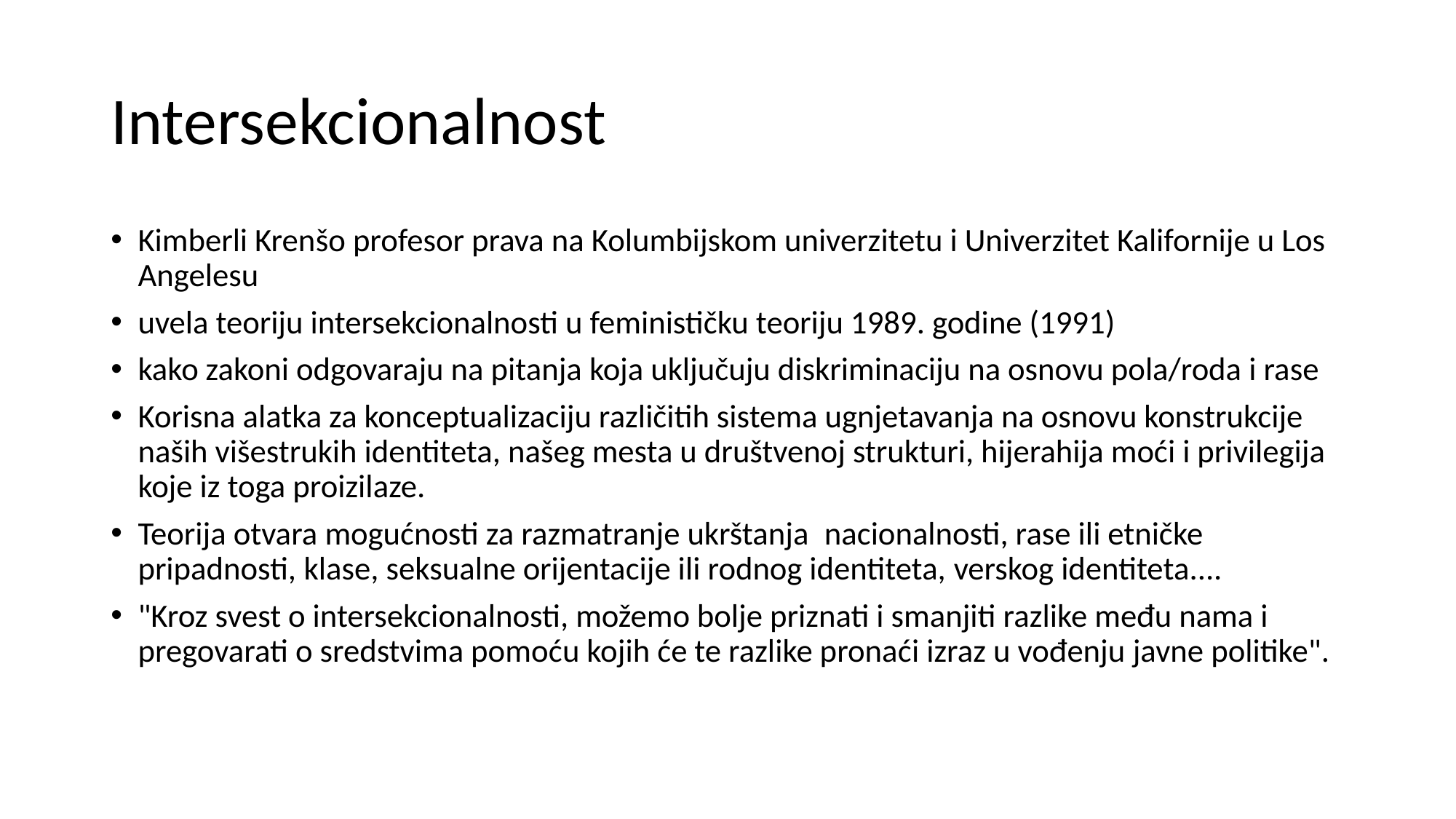

# Intersekcionalnost
Kimberli Krenšo profesor prava na Kolumbijskom univerzitetu i Univerzitet Kalifornije u Los Angelesu
uvela teoriju intersekcionalnosti u feminističku teoriju 1989. godine (1991)
kako zakoni odgovaraju na pitanja koja uključuju diskriminaciju na osnovu pola/roda i rase
Korisna alatka za konceptualizaciju različitih sistema ugnjetavanja na osnovu konstrukcije naših višestrukih identiteta, našeg mesta u društvenoj strukturi, hijerahija moći i privilegija koje iz toga proizilaze.
Teorija otvara mogućnosti za razmatranje ukrštanja  nacionalnosti, rase ili etničke pripadnosti, klase, seksualne orijentacije ili rodnog identiteta, verskog identiteta....
"Kroz svest o intersekcionalnosti, možemo bolje priznati i smanjiti razlike među nama i pregovarati o sredstvima pomoću kojih će te razlike pronaći izraz u vođenju javne politike".